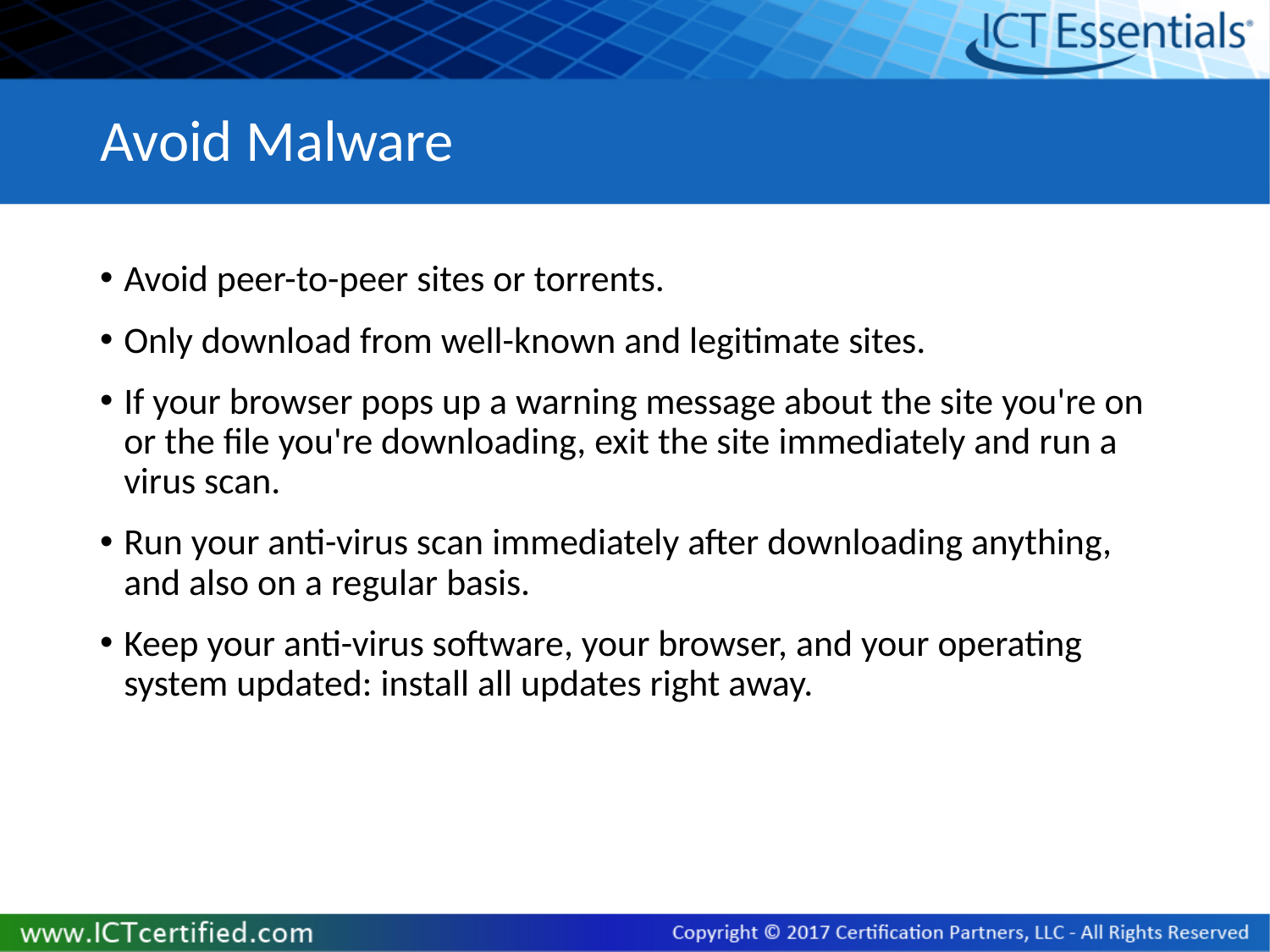

# Avoid Malware
Avoid peer-to-peer sites or torrents.
Only download from well-known and legitimate sites.
If your browser pops up a warning message about the site you're on or the file you're downloading, exit the site immediately and run a virus scan.
Run your anti-virus scan immediately after downloading anything, and also on a regular basis.
Keep your anti-virus software, your browser, and your operating system updated: install all updates right away.